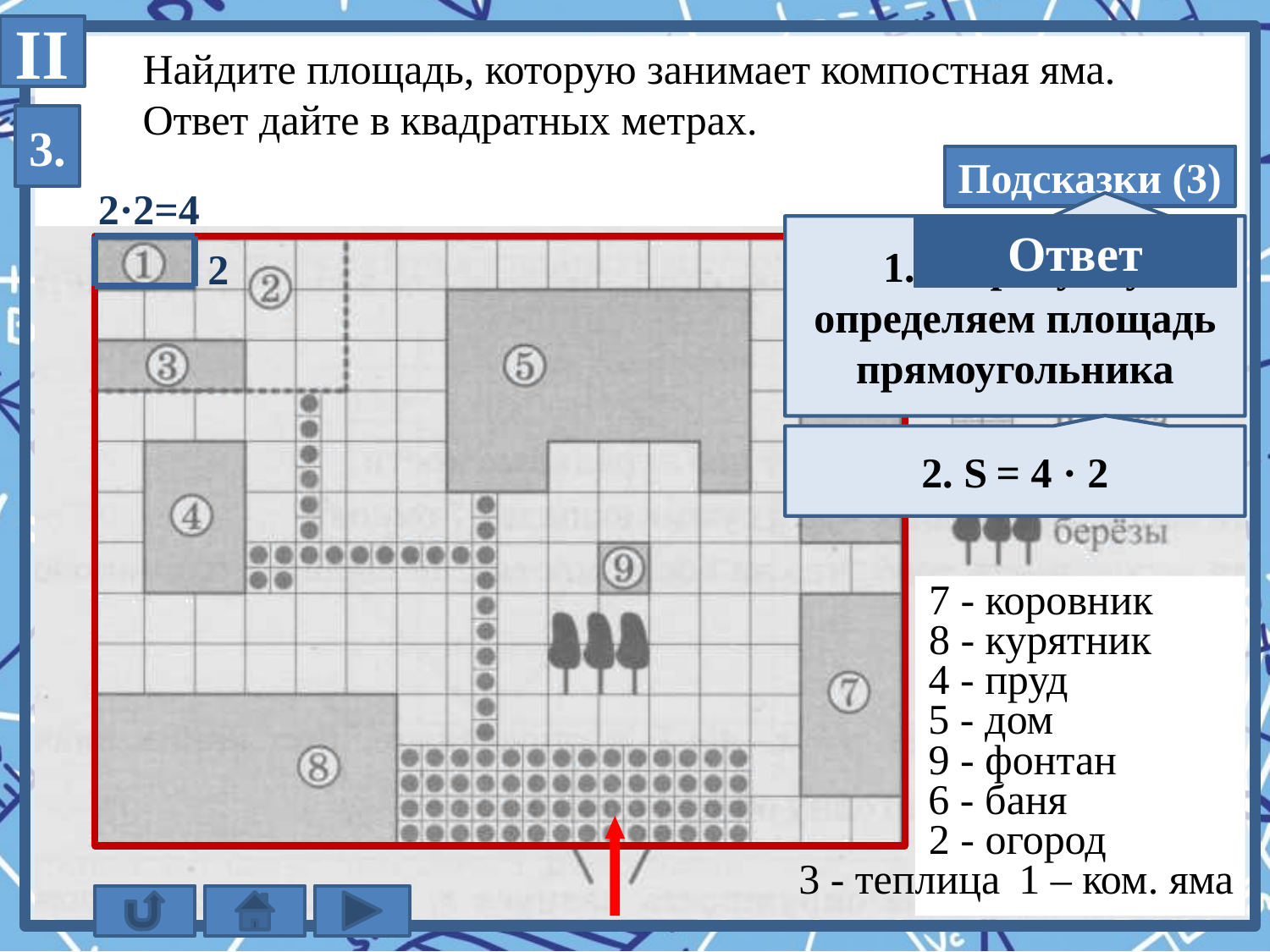

II
Найдите площадь, которую занимает компостная яма.
Ответ дайте в квадратных метрах.
3.
Подсказки (3)
2·2=4
1. По рисунку определяем площадь прямоугольника
8
Ответ

!

2

2. S  = 4 · 2
7 - коровник
8 - курятник
4 - пруд
5 - дом
9 - фонтан
6 - баня
2 - огород

3 - теплица
1 – ком. яма